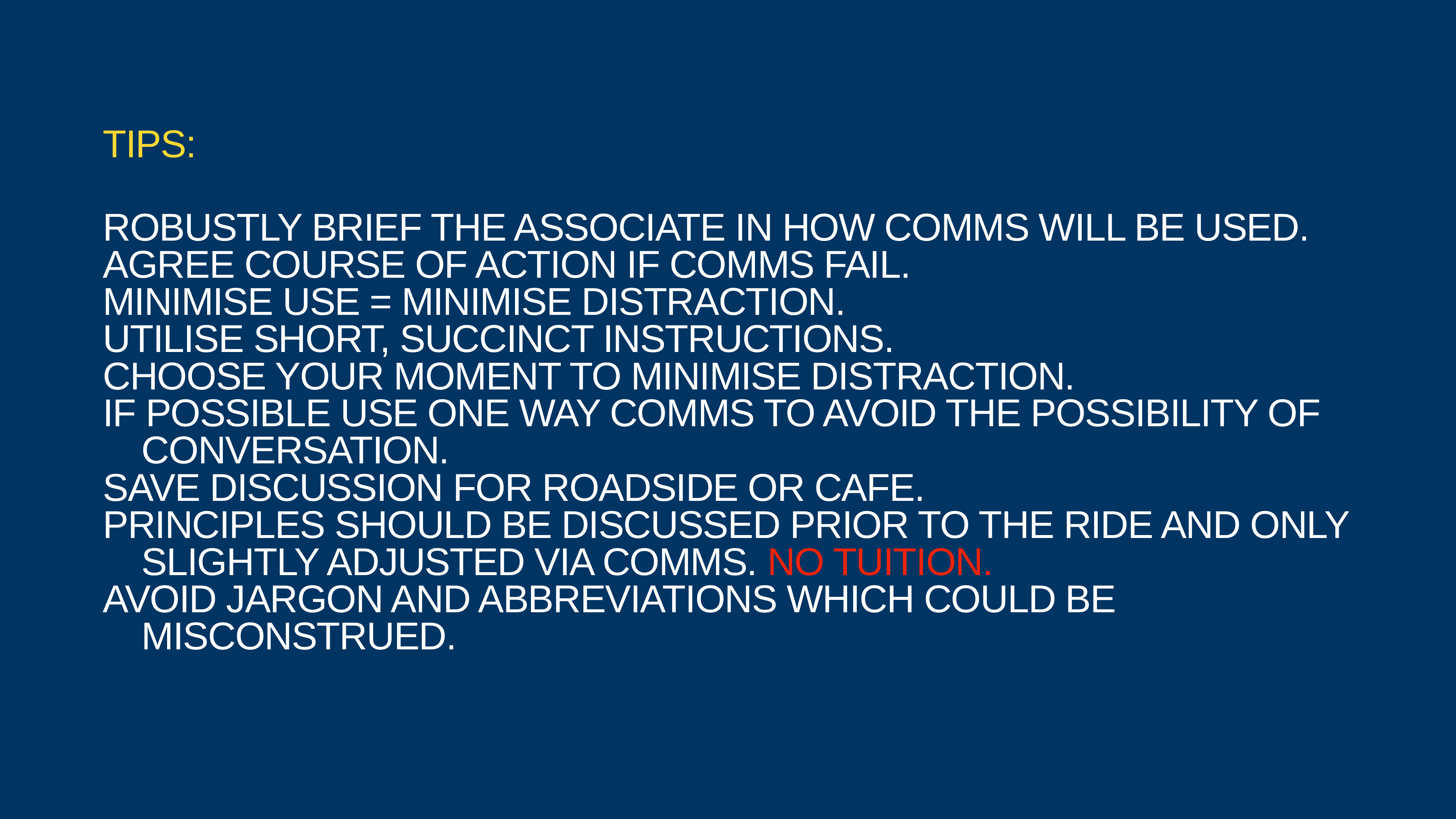

# TIPS:
ROBUSTLY BRIEF THE ASSOCIATE IN HOW COMMS WILL BE USED.
AGREE COURSE OF ACTION IF COMMS FAIL.
MINIMISE USE = MINIMISE DISTRACTION.
UTILISE SHORT, SUCCINCT INSTRUCTIONS.
CHOOSE YOUR MOMENT TO MINIMISE DISTRACTION.
IF POSSIBLE USE ONE WAY COMMS TO AVOID THE POSSIBILITY OF CONVERSATION.
SAVE DISCUSSION FOR ROADSIDE OR CAFE.
PRINCIPLES SHOULD BE DISCUSSED PRIOR TO THE RIDE AND ONLY SLIGHTLY ADJUSTED VIA COMMS. NO TUITION.
AVOID JARGON AND ABBREVIATIONS WHICH COULD BE MISCONSTRUED.